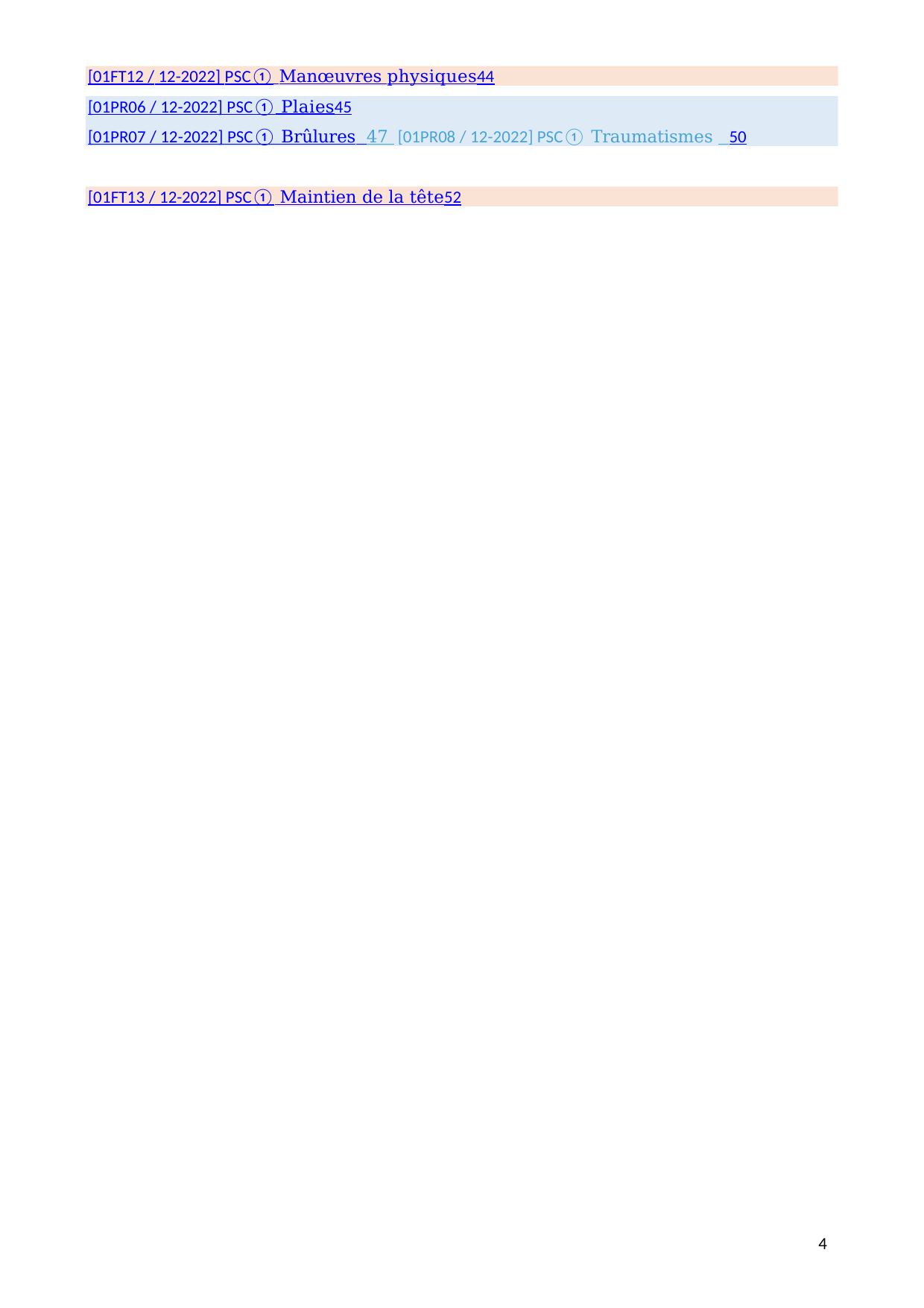

[01FT12 / 12-2022] PSC① Manœuvres physiques	44
[01PR06 / 12-2022] PSC① Plaies	45
[01PR07 / 12-2022] PSC① Brûlures  	47  [01PR08 / 12-2022] PSC① Traumatismes   	50
[01FT13 / 12-2022] PSC① Maintien de la tête	52
4